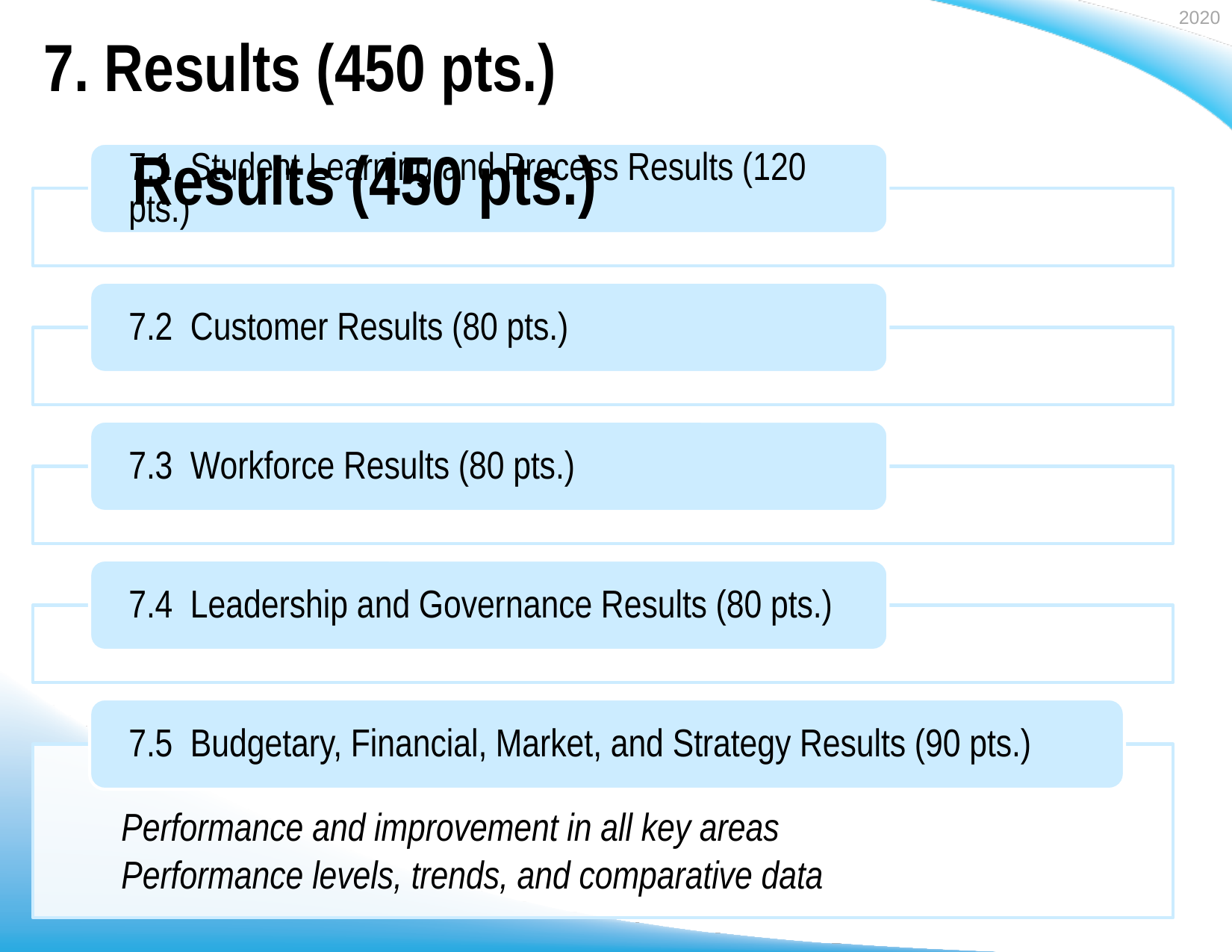

Results (450 pts.)
7. Results (450 pts.)
7.1  Student Learning and Process Results (120 pts.)
7.2  Customer Results (80 pts.)
7.3  Workforce Results (80 pts.)
7.4  Leadership and Governance Results (80 pts.)
Performance and improvement in all key areas
Performance levels, trends, and comparative data
7.5  Budgetary, Financial, Market, and Strategy Results (90 pts.)